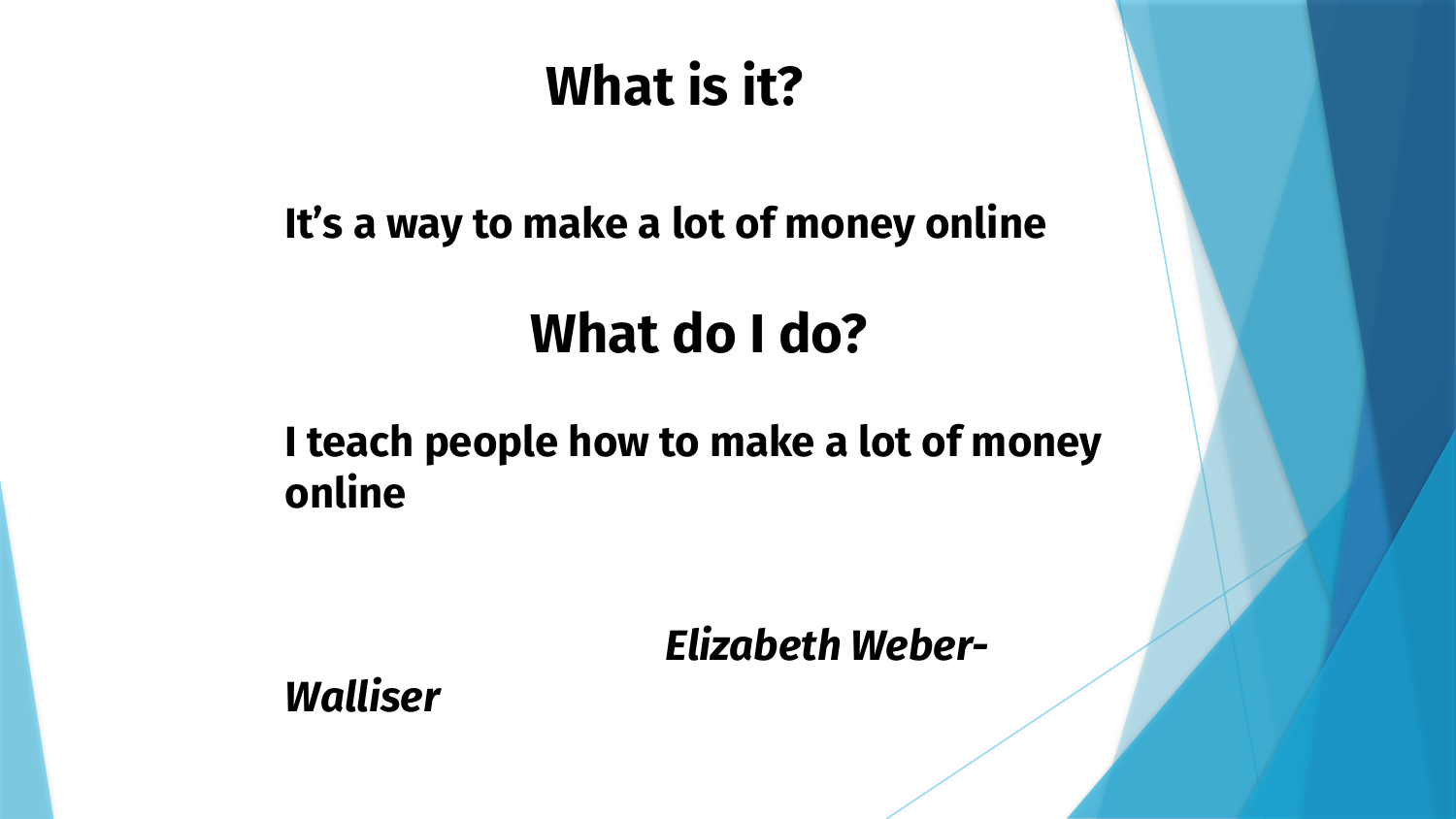

What is it?
It’s a way to make a lot of money online

What do I do?

I teach people how to make a lot of money online

		         Elizabeth Weber-Walliser